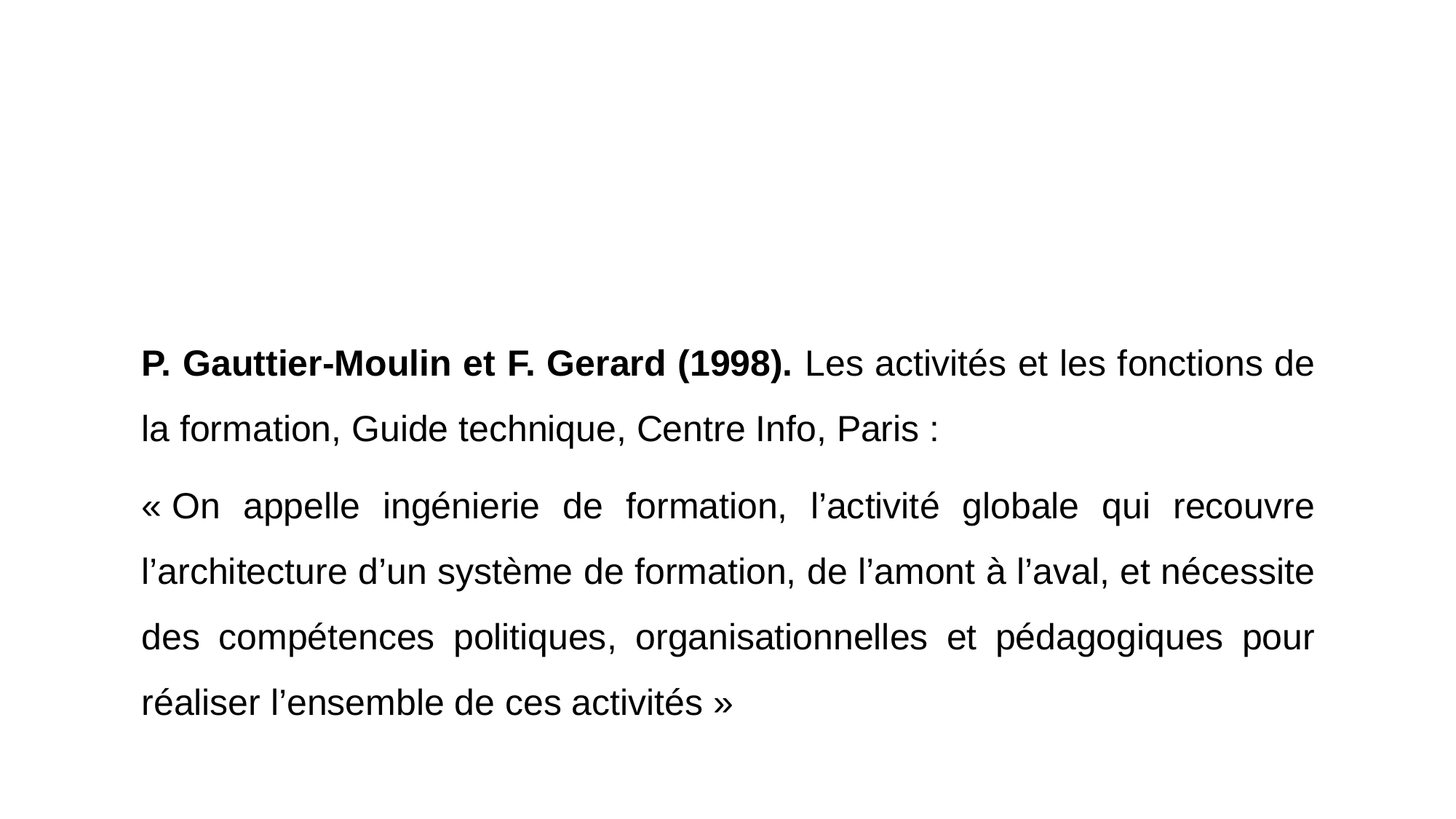

#

P. Gauttier-Moulin et F. Gerard (1998). Les activités et les fonctions de la formation, Guide technique, Centre Info, Paris :
« On appelle ingénierie de formation, l’activité globale qui recouvre l’architecture d’un système de formation, de l’amont à l’aval, et nécessite des compétences politiques, organisationnelles et pédagogiques pour réaliser l’ensemble de ces activités »